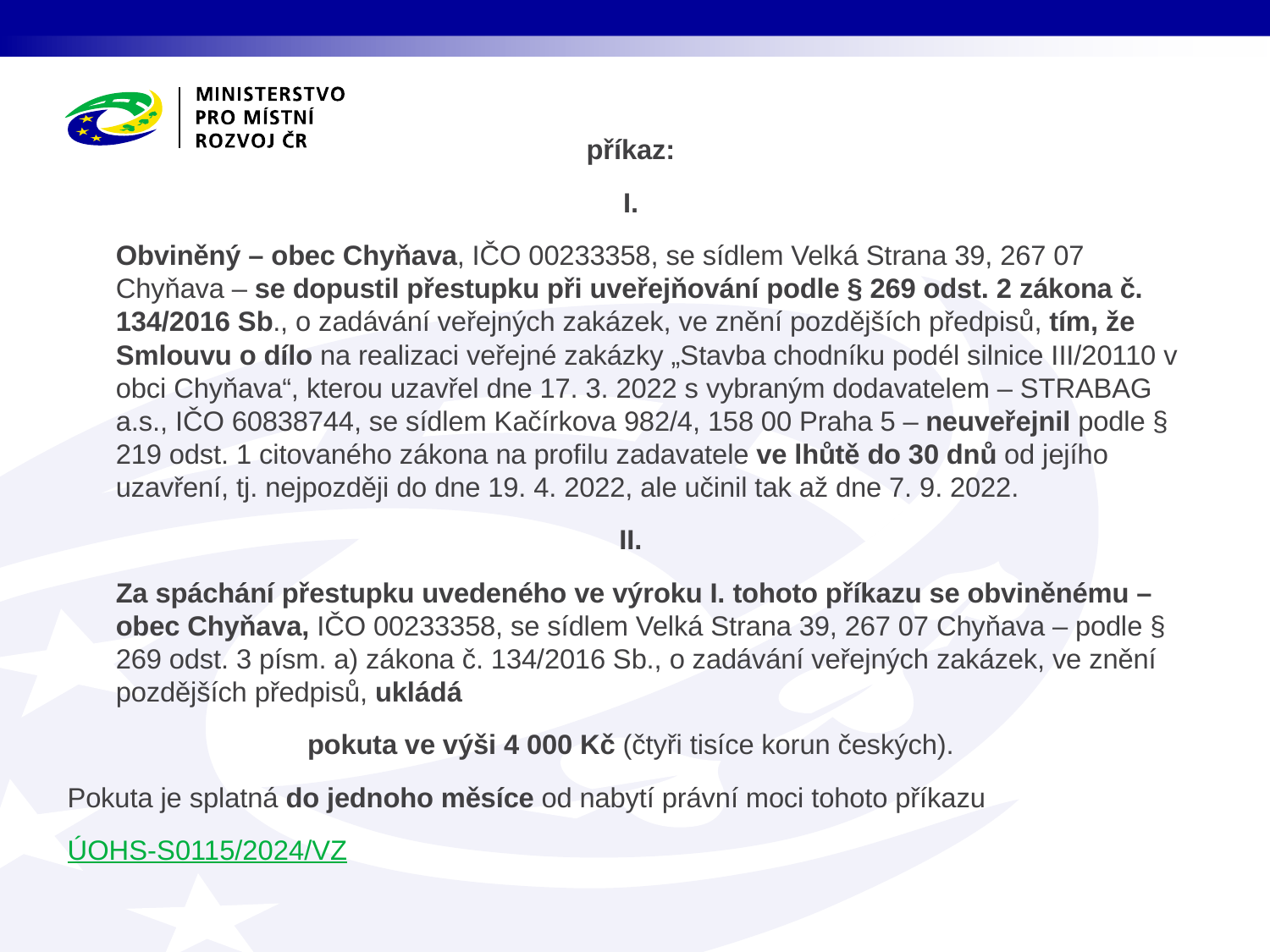

příkaz:
I.
	Obviněný – obec Chyňava, IČO 00233358, se sídlem Velká Strana 39, 267 07 Chyňava – se dopustil přestupku při uveřejňování podle § 269 odst. 2 zákona č. 134/2016 Sb., o zadávání veřejných zakázek, ve znění pozdějších předpisů, tím, že Smlouvu o dílo na realizaci veřejné zakázky „Stavba chodníku podél silnice III/20110 v obci Chyňava“, kterou uzavřel dne 17. 3. 2022 s vybraným dodavatelem – STRABAG a.s., IČO 60838744, se sídlem Kačírkova 982/4, 158 00 Praha 5 – neuveřejnil podle § 219 odst. 1 citovaného zákona na profilu zadavatele ve lhůtě do 30 dnů od jejího uzavření, tj. nejpozději do dne 19. 4. 2022, ale učinil tak až dne 7. 9. 2022.
II.
	Za spáchání přestupku uvedeného ve výroku I. tohoto příkazu se obviněnému – obec Chyňava, IČO 00233358, se sídlem Velká Strana 39, 267 07 Chyňava – podle § 269 odst. 3 písm. a) zákona č. 134/2016 Sb., o zadávání veřejných zakázek, ve znění pozdějších předpisů, ukládá
pokuta ve výši 4 000 Kč (čtyři tisíce korun českých).
Pokuta je splatná do jednoho měsíce od nabytí právní moci tohoto příkazu
ÚOHS-S0115/2024/VZ